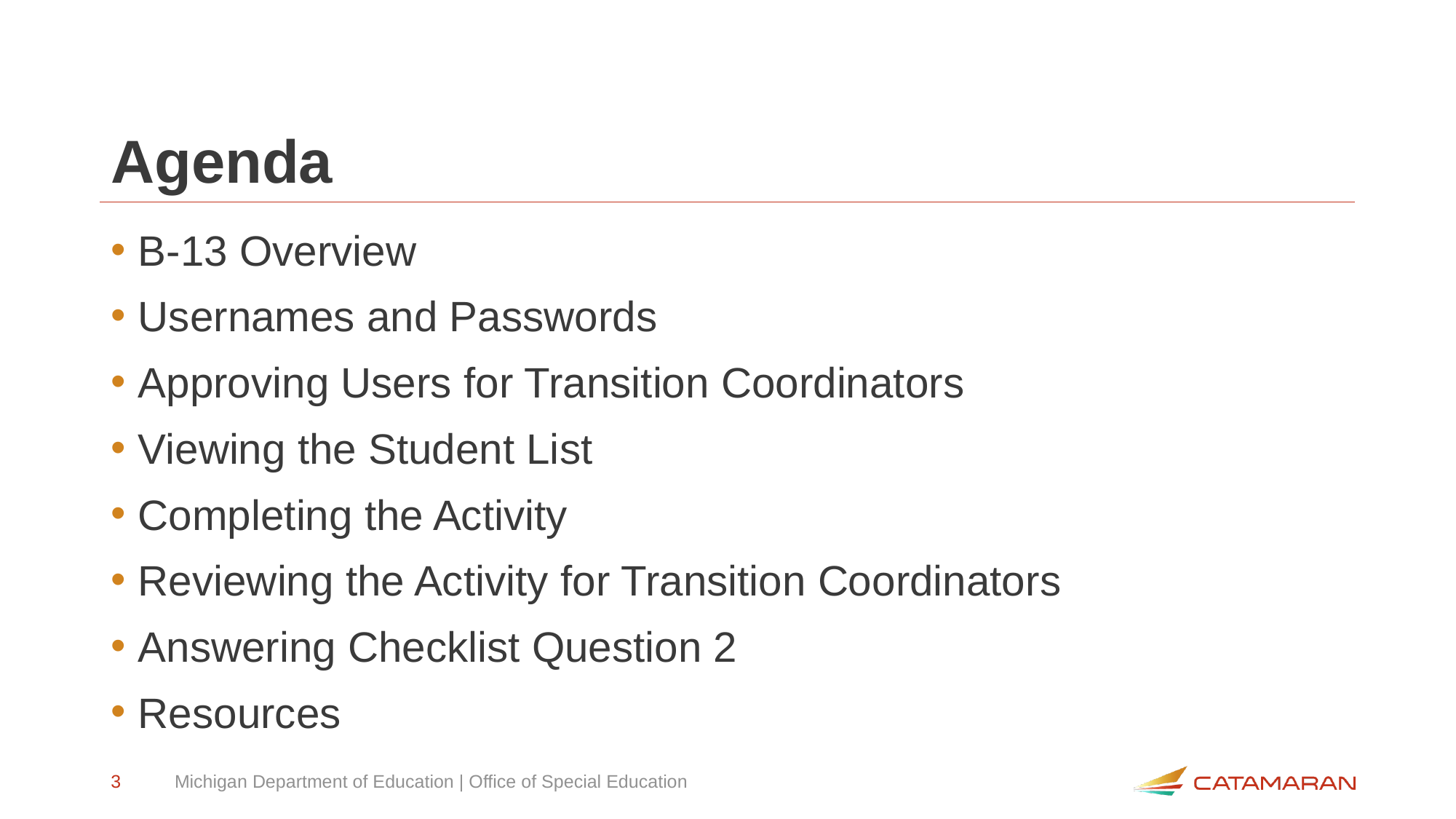

# Agenda
B-13 Overview
Usernames and Passwords
Approving Users for Transition Coordinators
Viewing the Student List
Completing the Activity
Reviewing the Activity for Transition Coordinators
Answering Checklist Question 2
Resources
3
Michigan Department of Education | Office of Special Education